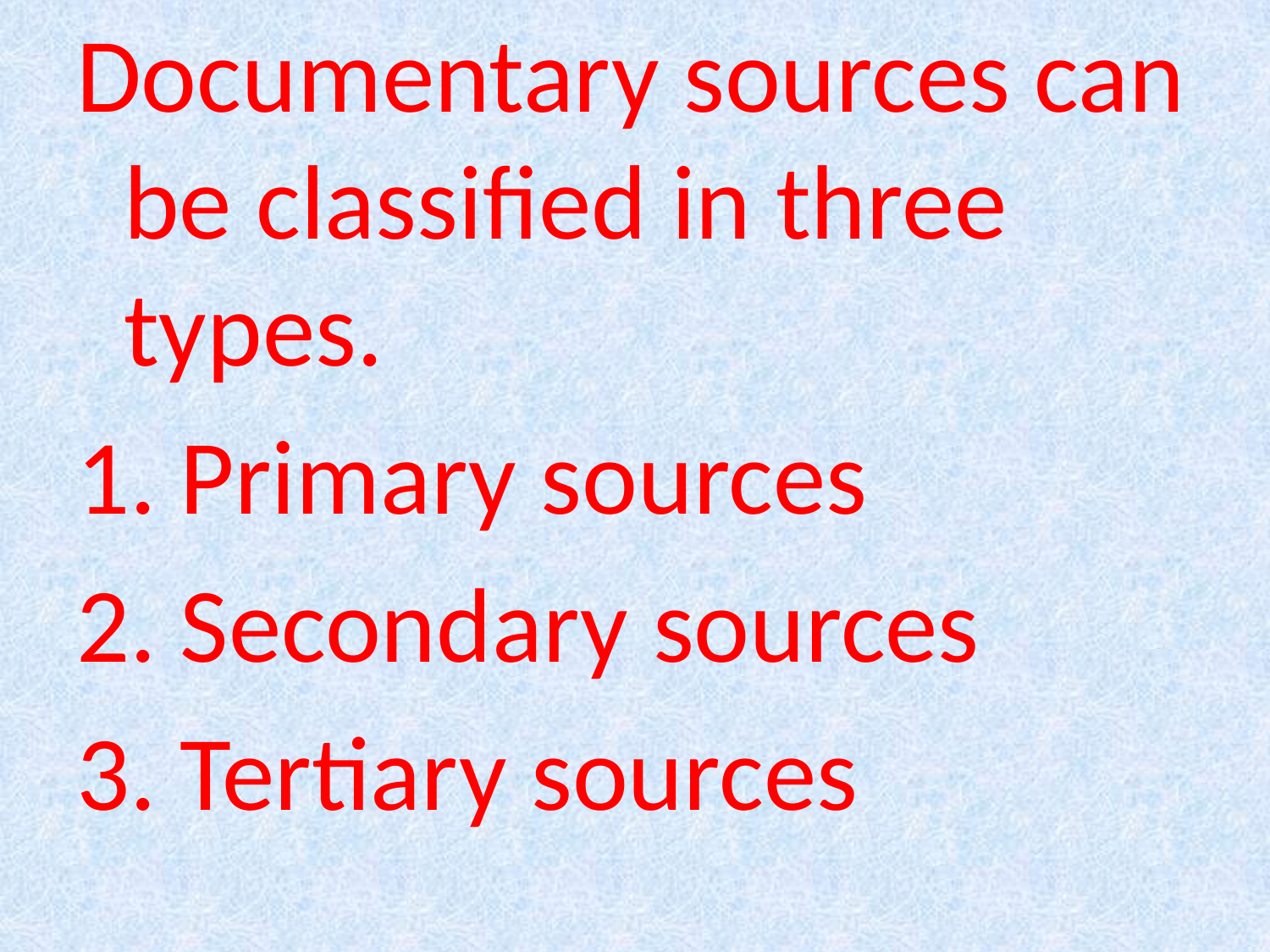

Documentary sources can be classified in three types.
1. Primary sources
2. Secondary sources
3. Tertiary sources